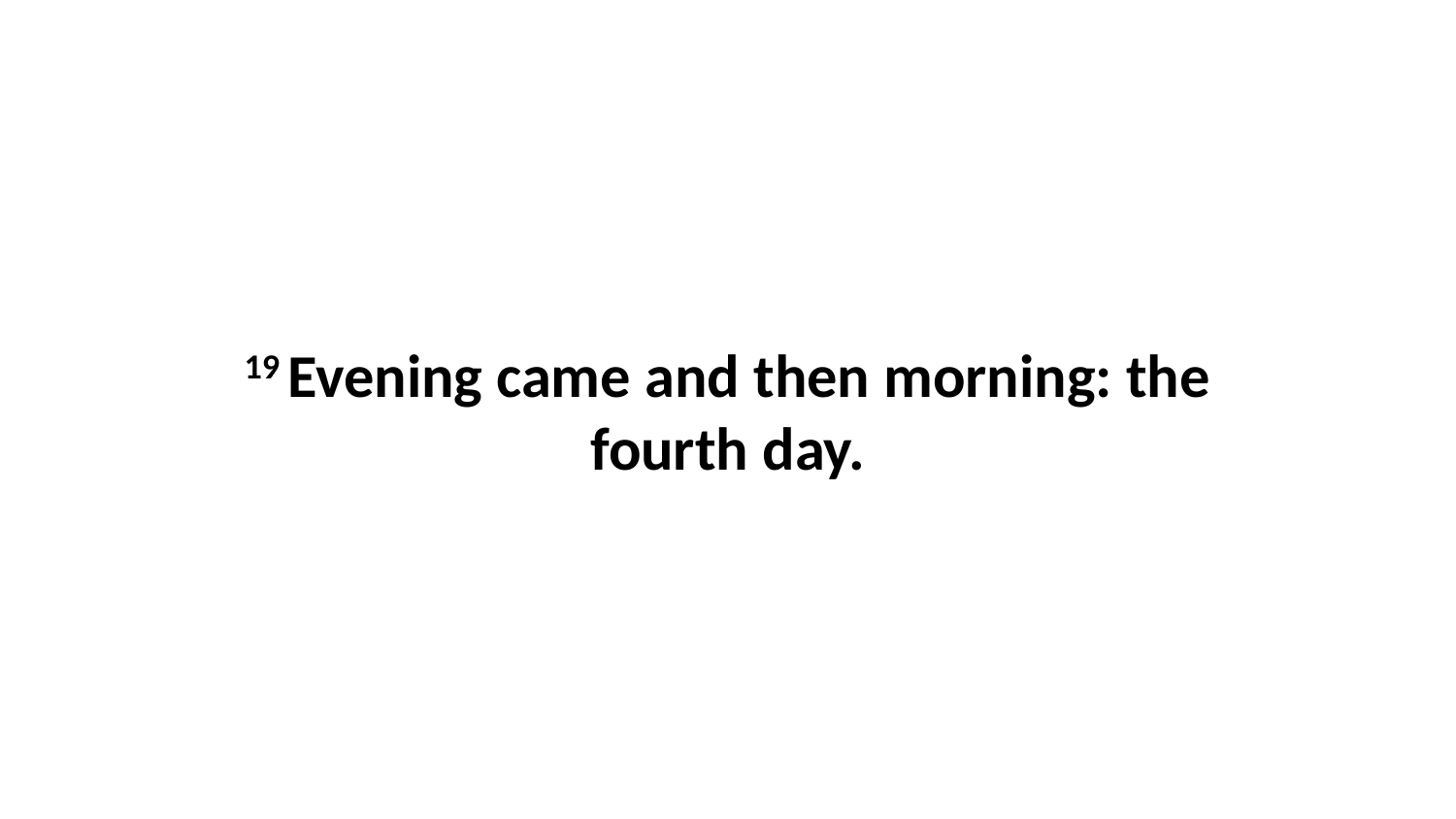

19 Evening came and then morning: the fourth day.